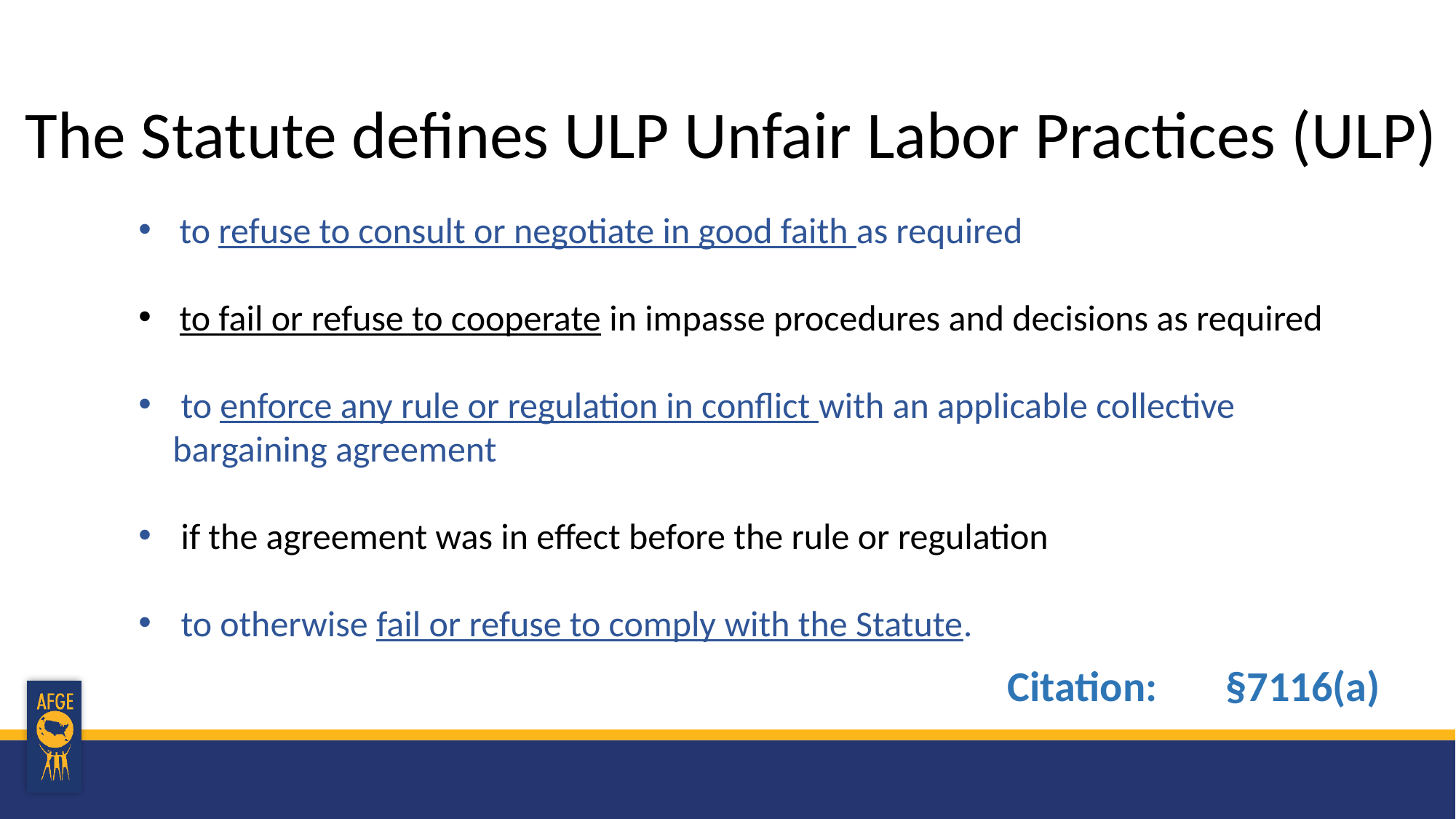

The Statute defines ULP Unfair Labor Practices (ULP)
to refuse to consult or negotiate in good faith as required

to fail or refuse to cooperate in impasse procedures and decisions as required

 to enforce any rule or regulation in conflict with an applicable collective      bargaining agreement

 if the agreement was in effect before the rule or regulation

 to otherwise fail or refuse to comply with the Statute.
Citation:  	§7116(a)